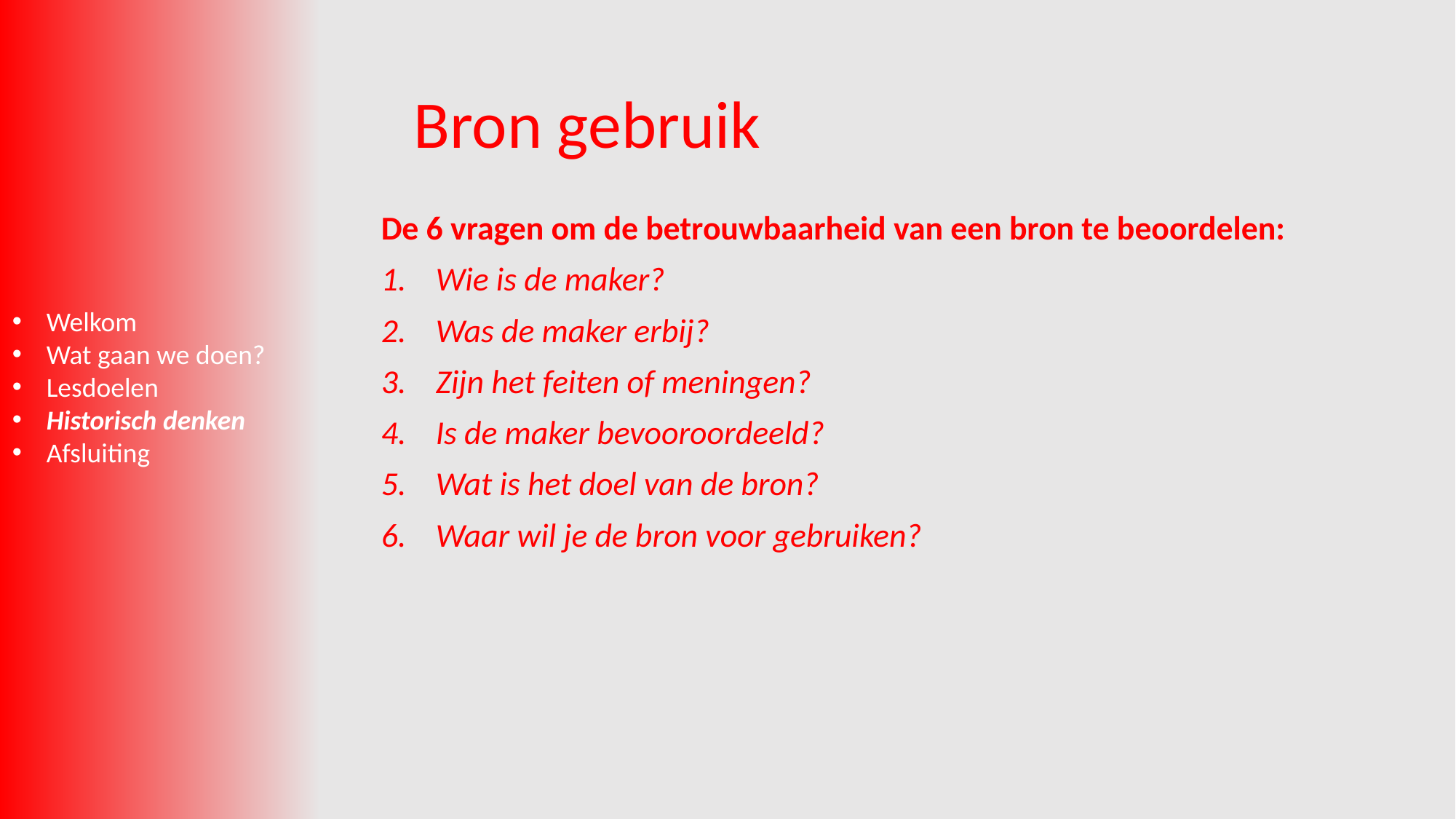

# Bron gebruik
De 6 vragen om de betrouwbaarheid van een bron te beoordelen:
Wie is de maker?
Was de maker erbij?
Zijn het feiten of meningen?
Is de maker bevooroordeeld?
Wat is het doel van de bron?
Waar wil je de bron voor gebruiken?
Welkom
Wat gaan we doen?
Lesdoelen
Historisch denken
Afsluiting